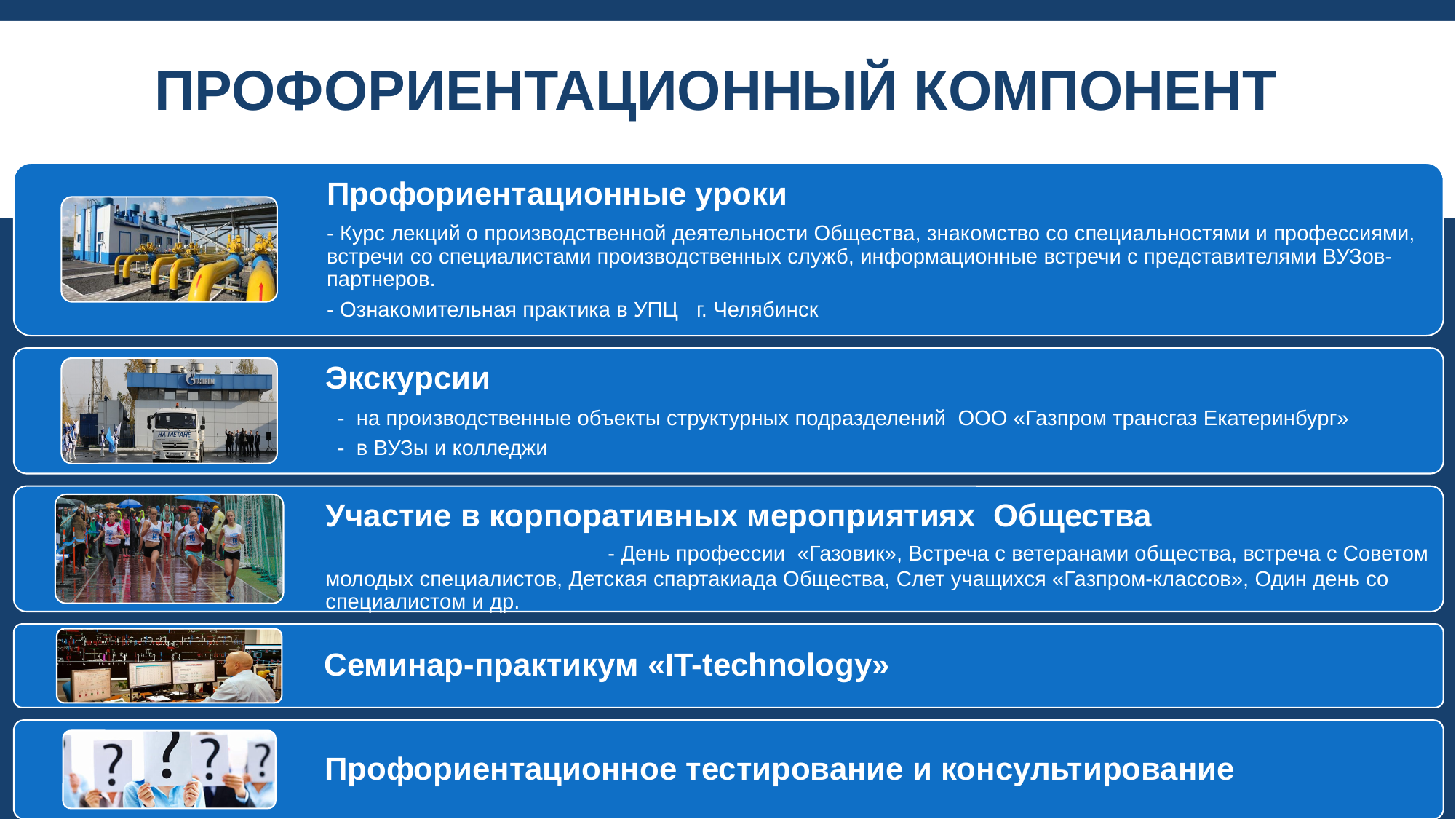

# Профориентационный компонент
Профориентационные уроки
- Курс лекций о производственной деятельности Общества, знакомство со специальностями и профессиями, встречи со специалистами производственных служб, информационные встречи с представителями ВУЗов-партнеров.
- Ознакомительная практика в УПЦ   г. Челябинск
Экскурсии
  -  на производственные объекты структурных подразделений  ООО «Газпром трансгаз Екатеринбург»
  -  в ВУЗы и колледжи
Участие в корпоративных мероприятиях  Общества                                                                - День профессии  «Газовик», Встреча с ветеранами общества, встреча с Советом молодых специалистов, Детская спартакиада Общества, Слет учащихся «Газпром-классов», Один день со специалистом и др.

Семинар-практикум «IT-technology»
Профориентационное тестирование и консультирование